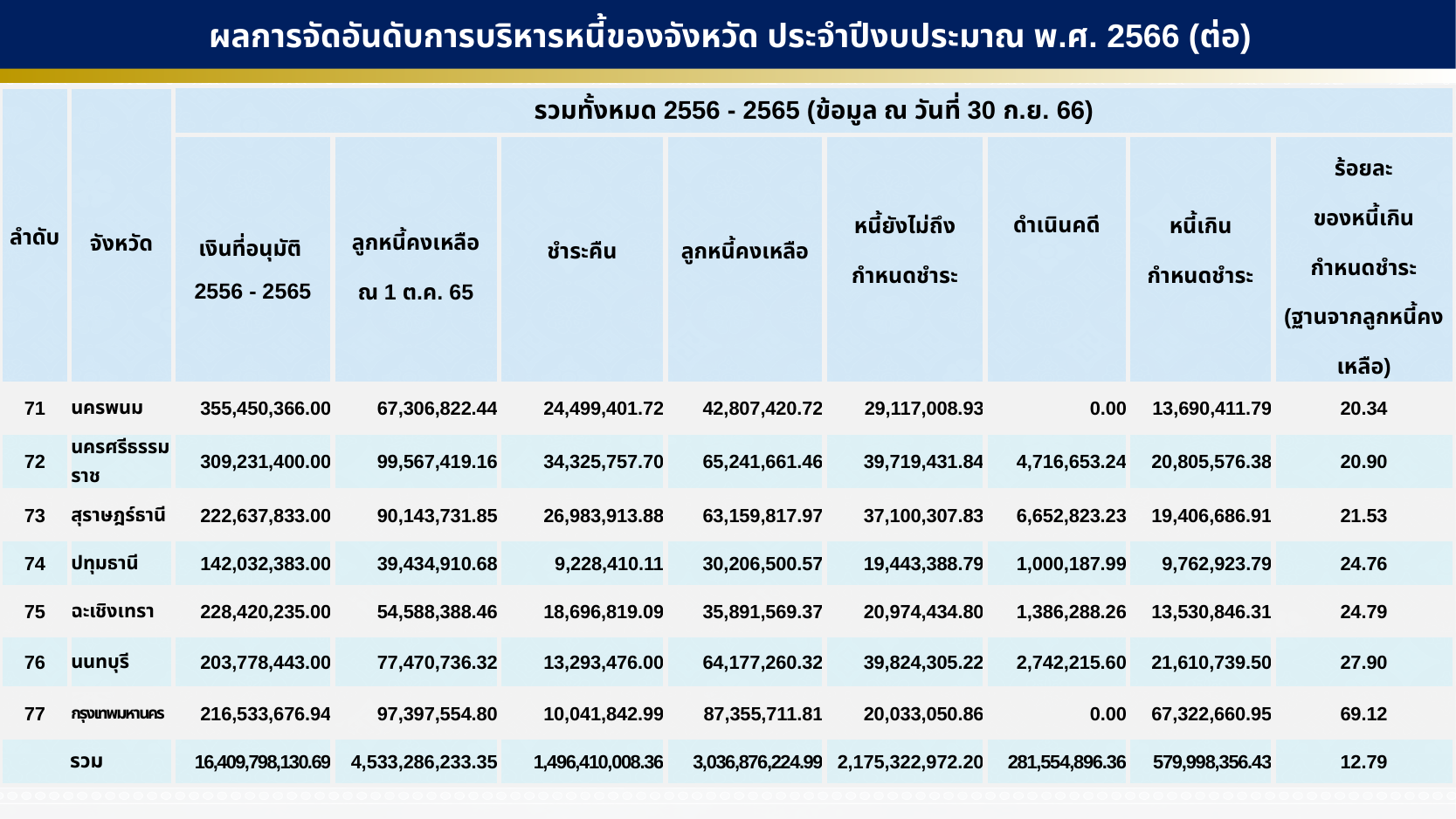

ผลการจัดอันดับการบริหารหนี้ของจังหวัด ประจำปีงบประมาณ พ.ศ. 2566 (ต่อ)
| ลำดับ | จังหวัด | รวมทั้งหมด 2556 - 2565 (ข้อมูล ณ วันที่ 30 ก.ย. 66) |  |  |  |  |  |  |  |
| --- | --- | --- | --- | --- | --- | --- | --- | --- | --- |
|  |  | เงินที่อนุมัติ 2556 - 2565 | ลูกหนี้คงเหลือ ณ 1 ต.ค. 65 | ชำระคืน | ลูกหนี้คงเหลือ | หนี้ยังไม่ถึง กำหนดชำระ | ดำเนินคดี | หนี้เกิน กำหนดชำระ | ร้อยละ ของหนี้เกิน กำหนดชำระ (ฐานจากลูกหนี้คงเหลือ) |
| 71 | นครพนม | 355,450,366.00 | 67,306,822.44 | 24,499,401.72 | 42,807,420.72 | 29,117,008.93 | 0.00 | 13,690,411.79 | 20.34 |
| 72 | นครศรีธรรมราช | 309,231,400.00 | 99,567,419.16 | 34,325,757.70 | 65,241,661.46 | 39,719,431.84 | 4,716,653.24 | 20,805,576.38 | 20.90 |
| 73 | สุราษฎร์ธานี | 222,637,833.00 | 90,143,731.85 | 26,983,913.88 | 63,159,817.97 | 37,100,307.83 | 6,652,823.23 | 19,406,686.91 | 21.53 |
| 74 | ปทุมธานี | 142,032,383.00 | 39,434,910.68 | 9,228,410.11 | 30,206,500.57 | 19,443,388.79 | 1,000,187.99 | 9,762,923.79 | 24.76 |
| 75 | ฉะเชิงเทรา | 228,420,235.00 | 54,588,388.46 | 18,696,819.09 | 35,891,569.37 | 20,974,434.80 | 1,386,288.26 | 13,530,846.31 | 24.79 |
| 76 | นนทบุรี | 203,778,443.00 | 77,470,736.32 | 13,293,476.00 | 64,177,260.32 | 39,824,305.22 | 2,742,215.60 | 21,610,739.50 | 27.90 |
| 77 | กรุงเทพมหานคร | 216,533,676.94 | 97,397,554.80 | 10,041,842.99 | 87,355,711.81 | 20,033,050.86 | 0.00 | 67,322,660.95 | 69.12 |
| รวม |  | 16,409,798,130.69 | 4,533,286,233.35 | 1,496,410,008.36 | 3,036,876,224.99 | 2,175,322,972.20 | 281,554,896.36 | 579,998,356.43 | 12.79 |